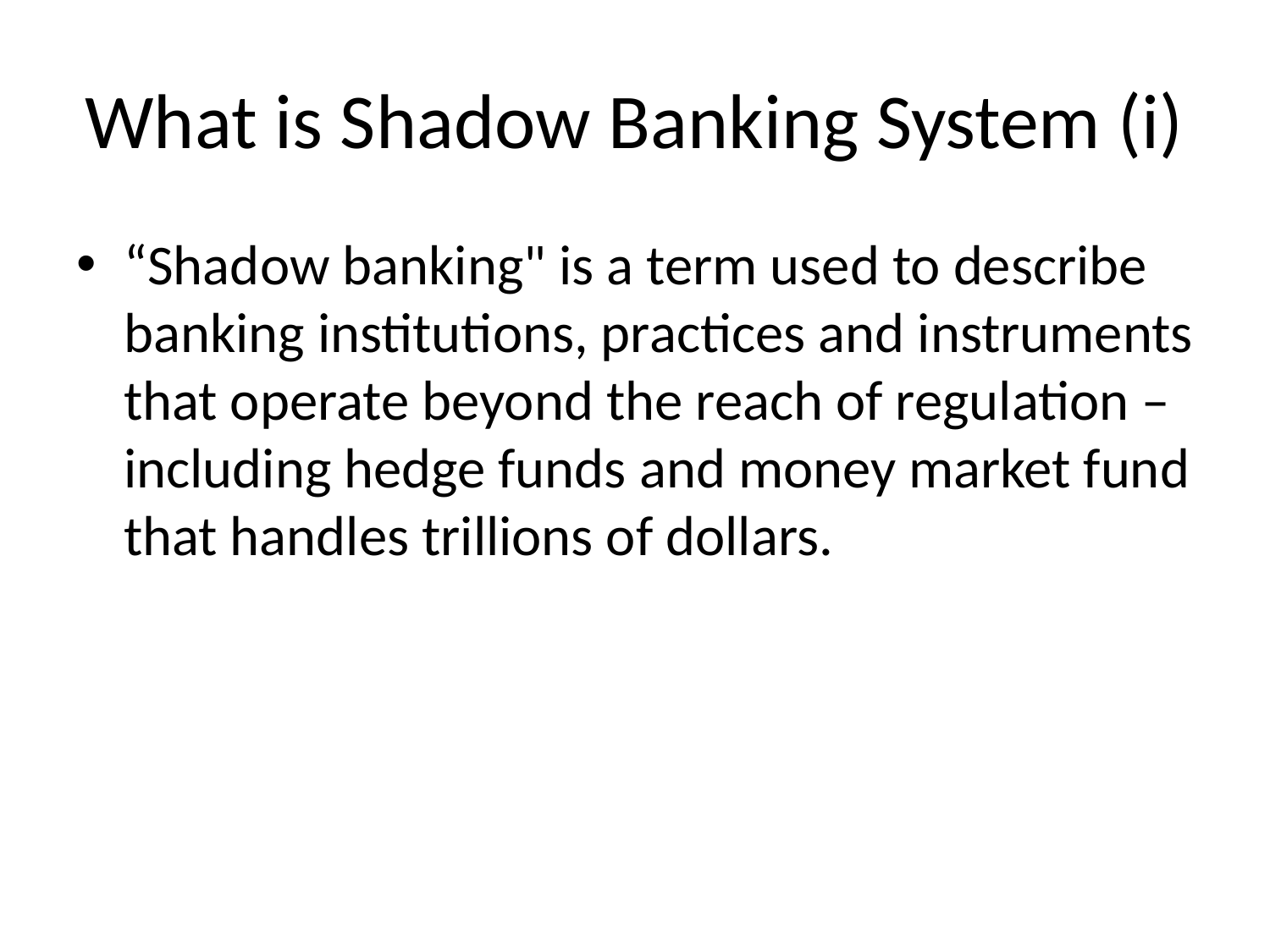

# What is Shadow Banking System (i)
“Shadow banking" is a term used to describe banking institutions, practices and instruments that operate beyond the reach of regulation – including hedge funds and money market fund that handles trillions of dollars.